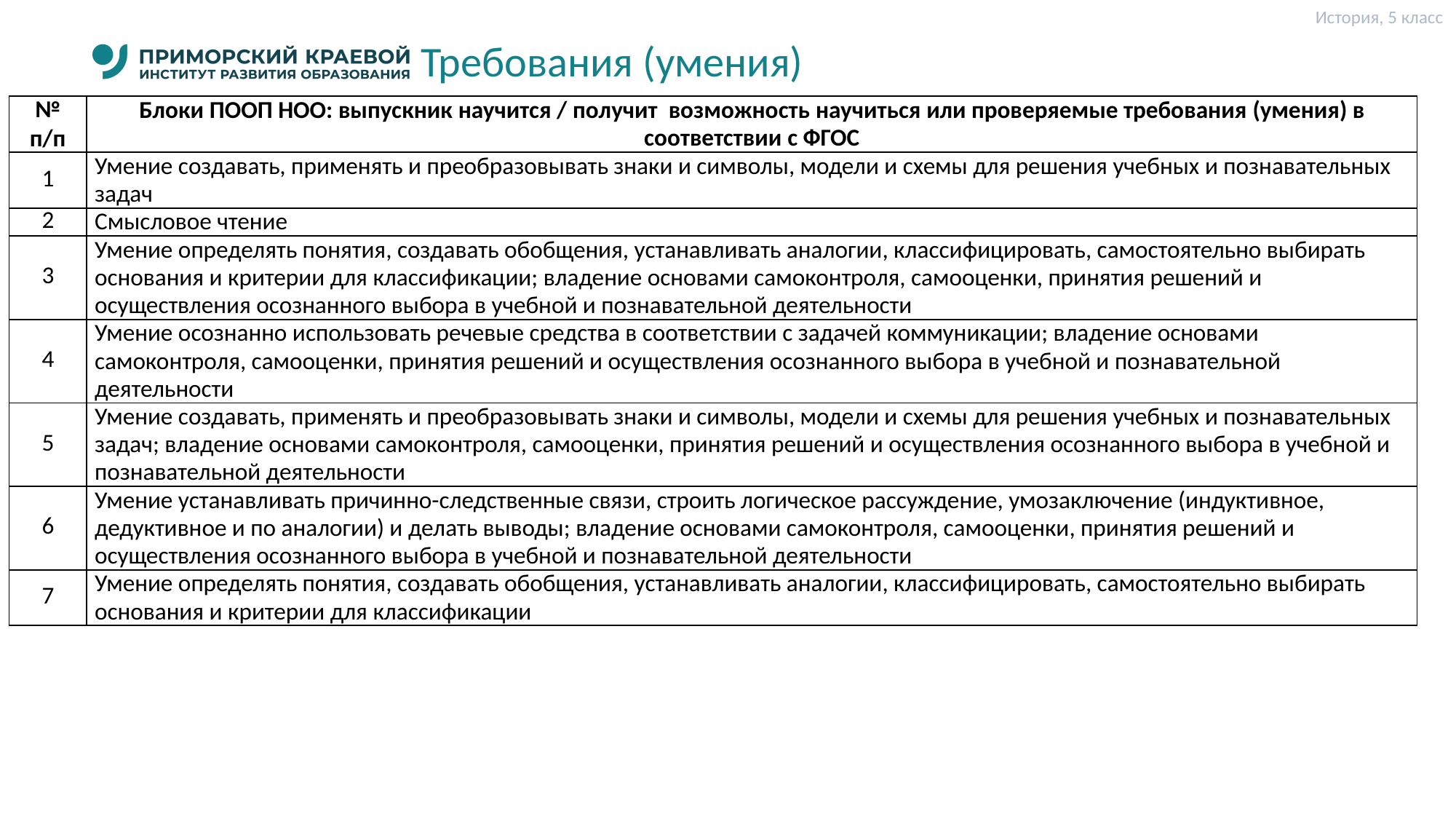

История, 5 класс
# Требования (умения)
| № п/п | Блоки ПООП НОО: выпускник научится / получит возможность научиться или проверяемые требования (умения) в соответствии с ФГОС |
| --- | --- |
| 1 | Умение создавать, применять и преобразовывать знаки и символы, модели и схемы для решения учебных и познавательных задач |
| 2 | Смысловое чтение |
| 3 | Умение определять понятия, создавать обобщения, устанавливать аналогии, классифицировать, самостоятельно выбирать основания и критерии для классификации; владение основами самоконтроля, самооценки, принятия решений и осуществления осознанного выбора в учебной и познавательной деятельности |
| 4 | Умение осознанно использовать речевые средства в соответствии с задачей коммуникации; владение основами самоконтроля, самооценки, принятия решений и осуществления осознанного выбора в учебной и познавательной деятельности |
| 5 | Умение создавать, применять и преобразовывать знаки и символы, модели и схемы для решения учебных и познавательных задач; владение основами самоконтроля, самооценки, принятия решений и осуществления осознанного выбора в учебной и познавательной деятельности |
| 6 | Умение устанавливать причинно-следственные связи, строить логическое рассуждение, умозаключение (индуктивное, дедуктивное и по аналогии) и делать выводы; владение основами самоконтроля, самооценки, принятия решений и осуществления осознанного выбора в учебной и познавательной деятельности |
| 7 | Умение определять понятия, создавать обобщения, устанавливать аналогии, классифицировать, самостоятельно выбирать основания и критерии для классификации |